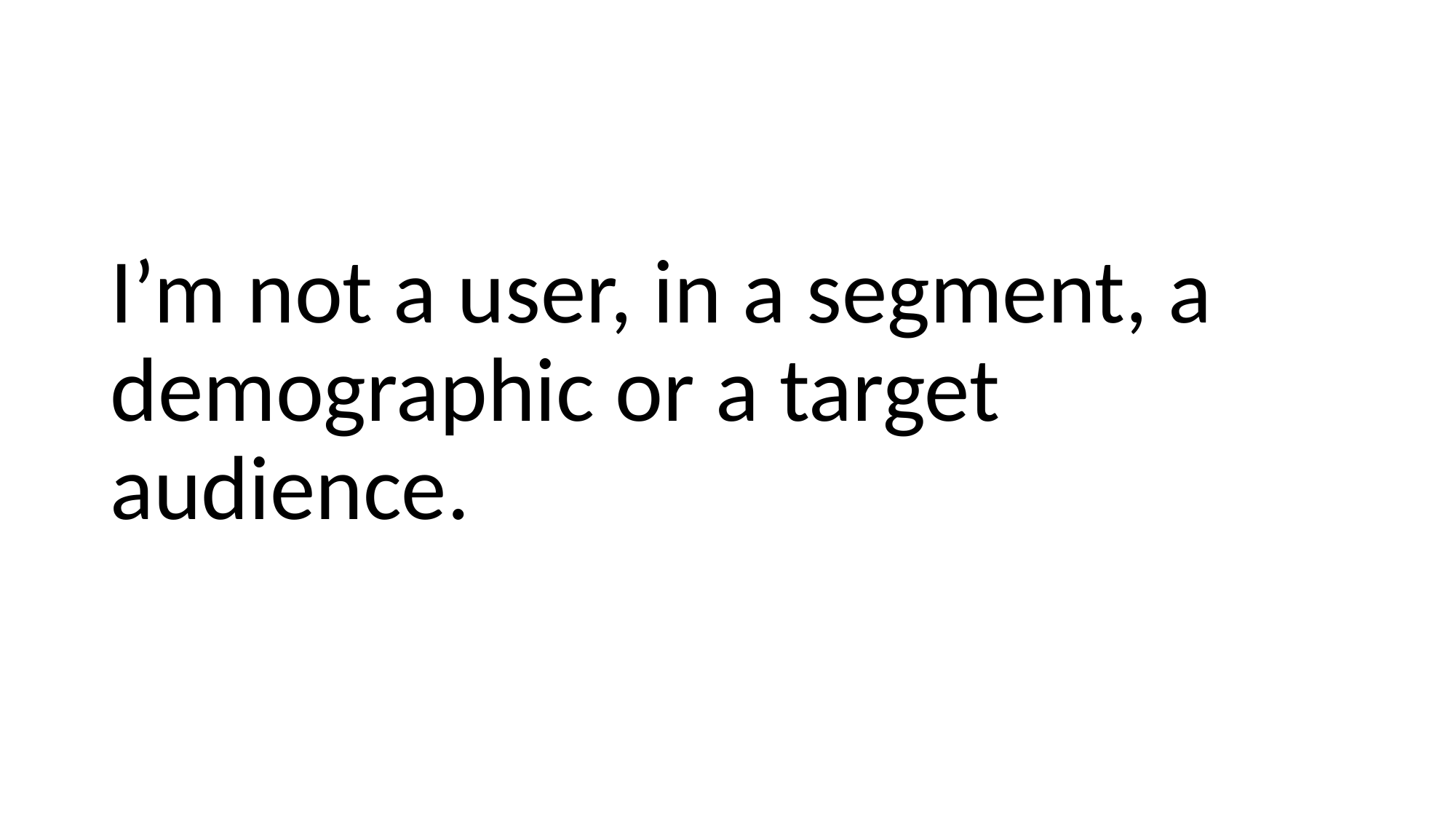

# I’m not a user, in a segment, a demographic or a target audience.